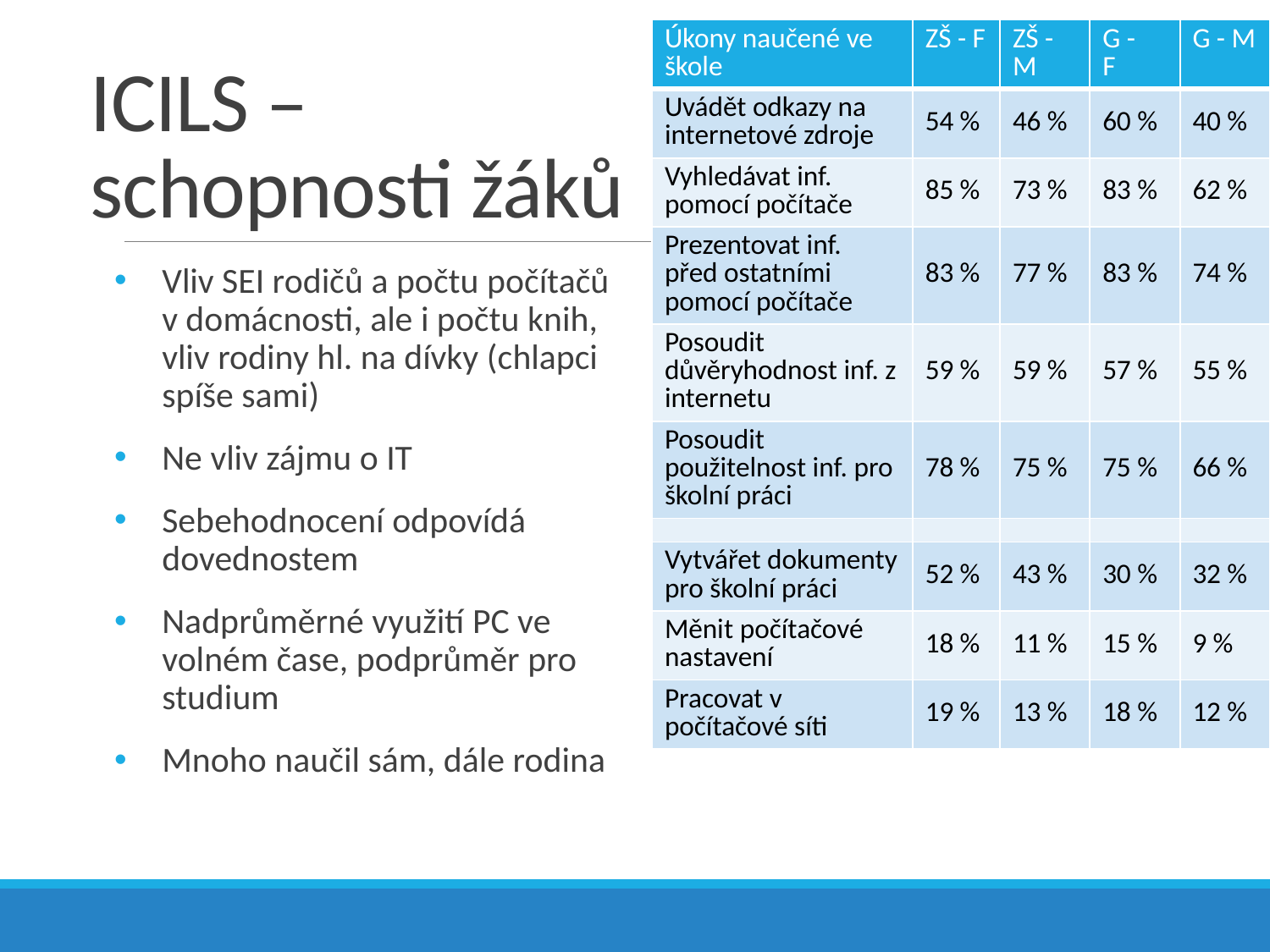

| Úkony naučené ve škole | ZŠ - F | ZŠ - M | G - F | G - M |
| --- | --- | --- | --- | --- |
| Uvádět odkazy na internetové zdroje | 54 % | 46 % | 60 % | 40 % |
| Vyhledávat inf. pomocí počítače | 85 % | 73 % | 83 % | 62 % |
| Prezentovat inf. před ostatními pomocí počítače | 83 % | 77 % | 83 % | 74 % |
| Posoudit důvěryhodnost inf. z internetu | 59 % | 59 % | 57 % | 55 % |
| Posoudit použitelnost inf. pro školní práci | 78 % | 75 % | 75 % | 66 % |
|  |  |  |  |  |
| Vytvářet dokumenty pro školní práci | 52 % | 43 % | 30 % | 32 % |
| Měnit počítačové nastavení | 18 % | 11 % | 15 % | 9 % |
| Pracovat v počítačové síti | 19 % | 13 % | 18 % | 12 % |
# ICILS – schopnosti žáků
Vliv SEI rodičů a počtu počítačů v domácnosti, ale i počtu knih, vliv rodiny hl. na dívky (chlapci spíše sami)
Ne vliv zájmu o IT
Sebehodnocení odpovídá dovednostem
Nadprůměrné využití PC ve volném čase, podprůměr pro studium
Mnoho naučil sám, dále rodina